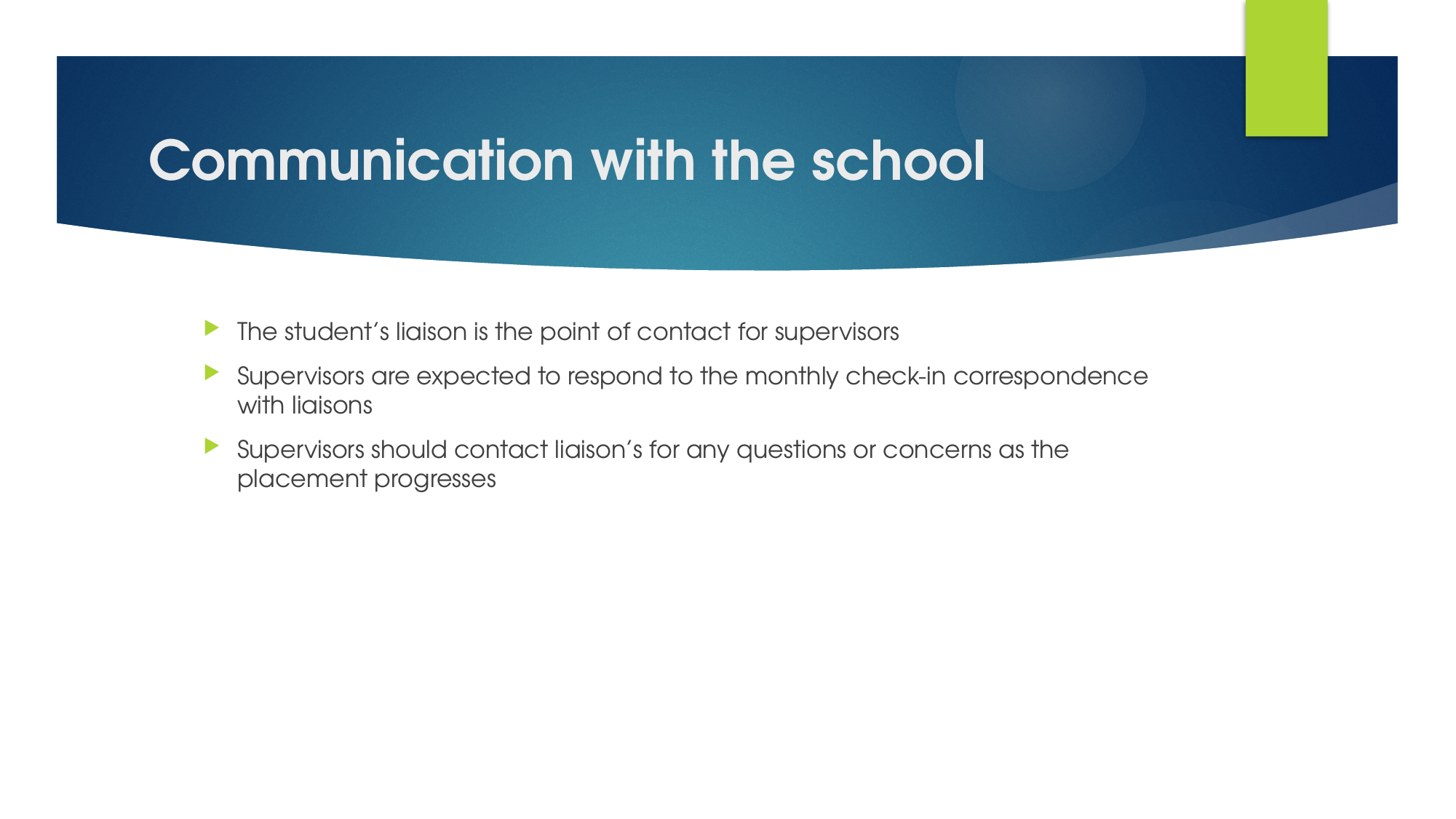

# Communication with the school
The student’s liaison is the point of contact for supervisors
Supervisors are expected to respond to the monthly check-in correspondence with liaisons
Supervisors should contact liaison’s for any questions or concerns as the placement progresses